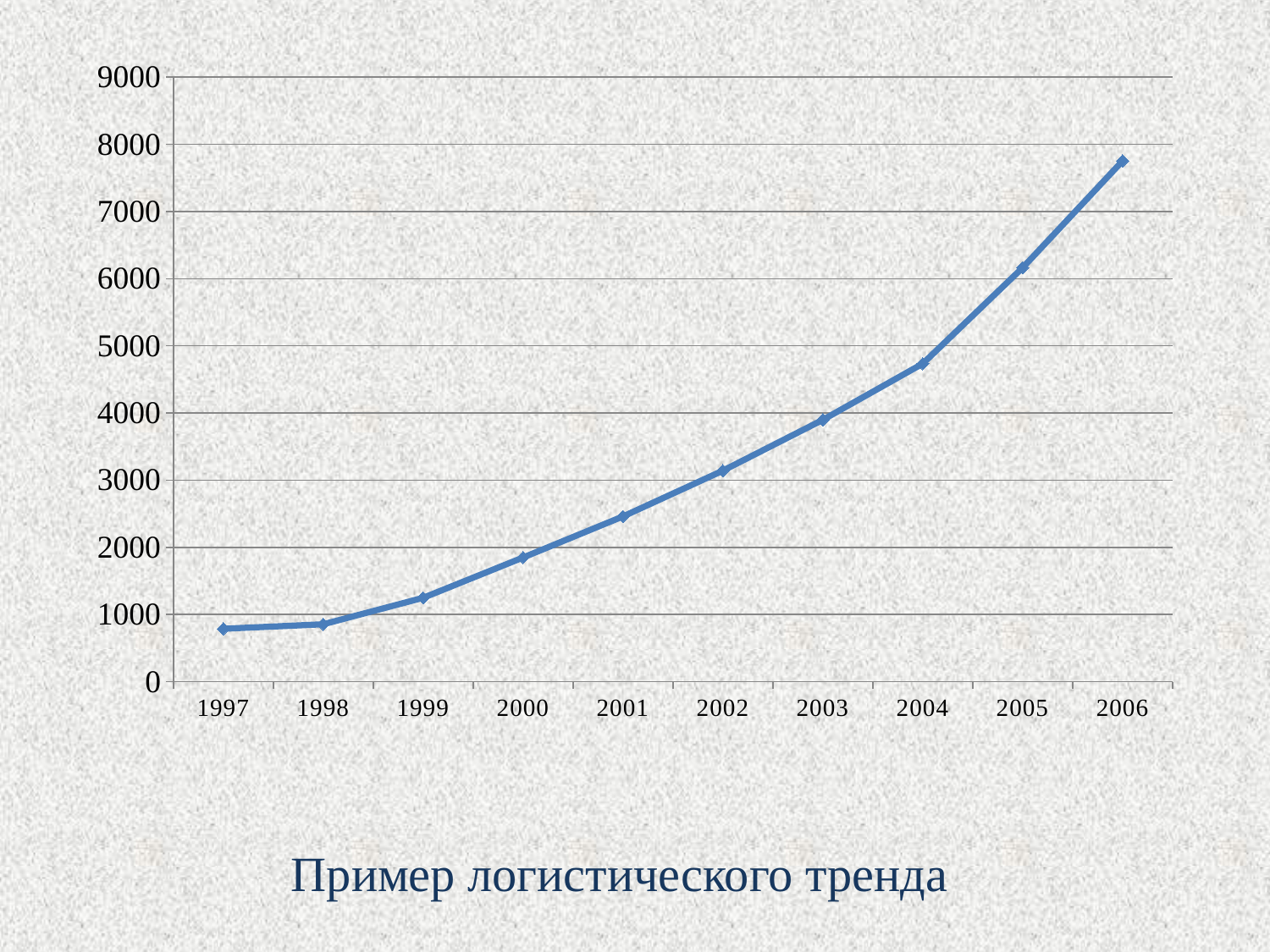

### Chart

| Category | y |
|---|---|
| 1997 | 788.0 |
| 1998 | 855.0 |
| 1999 | 1249.0 |
| 2000 | 1849.0 |
| 2001 | 2460.0 |
| 2002 | 3142.0 |
| 2003 | 3898.0 |
| 2004 | 4735.0 |
| 2005 | 6164.0 |
| 2006 | 7753.0 |
Пример логистического тренда